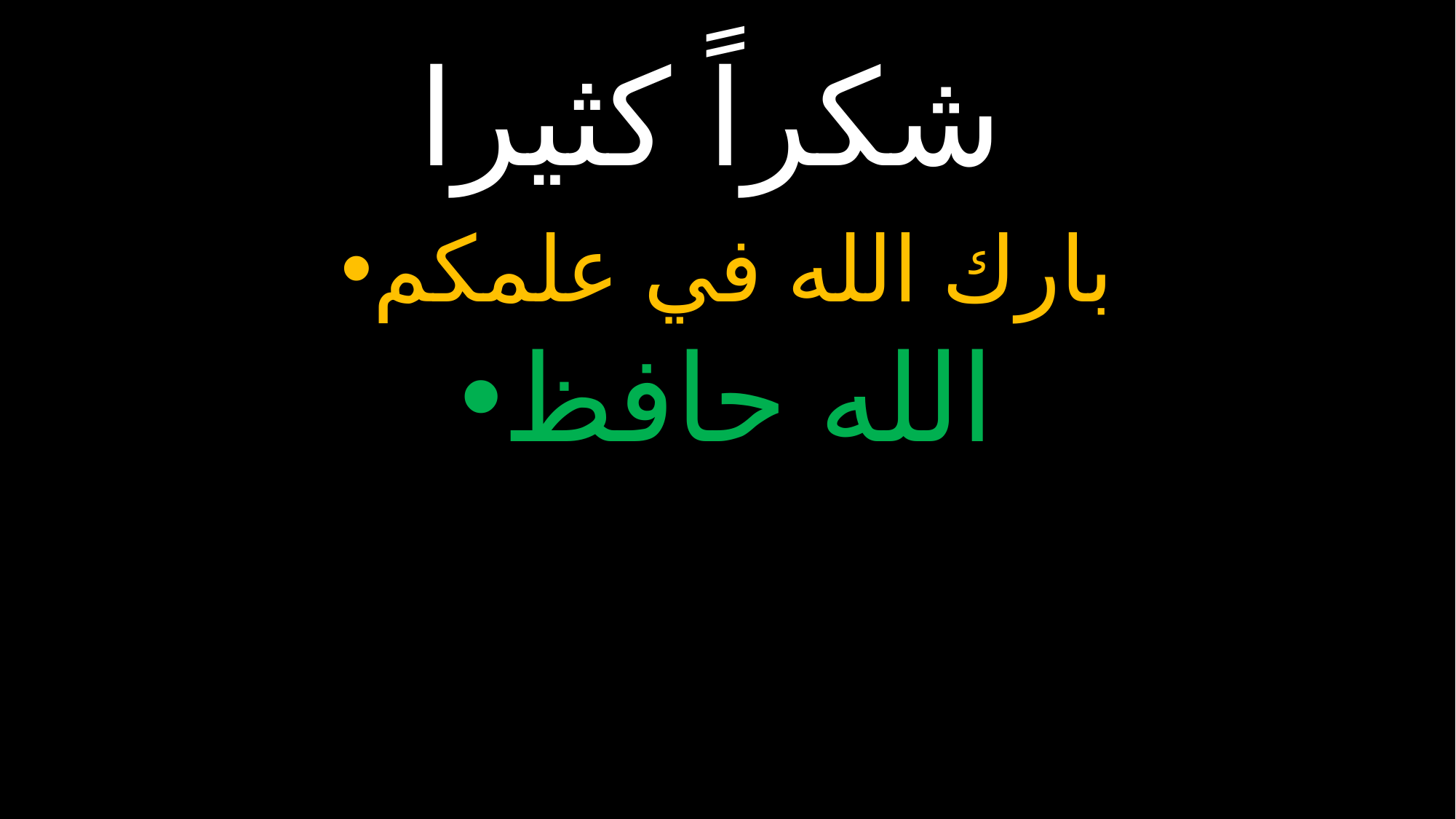

# شكراً كثيرا
بارك الله في علمكم
الله حافظ